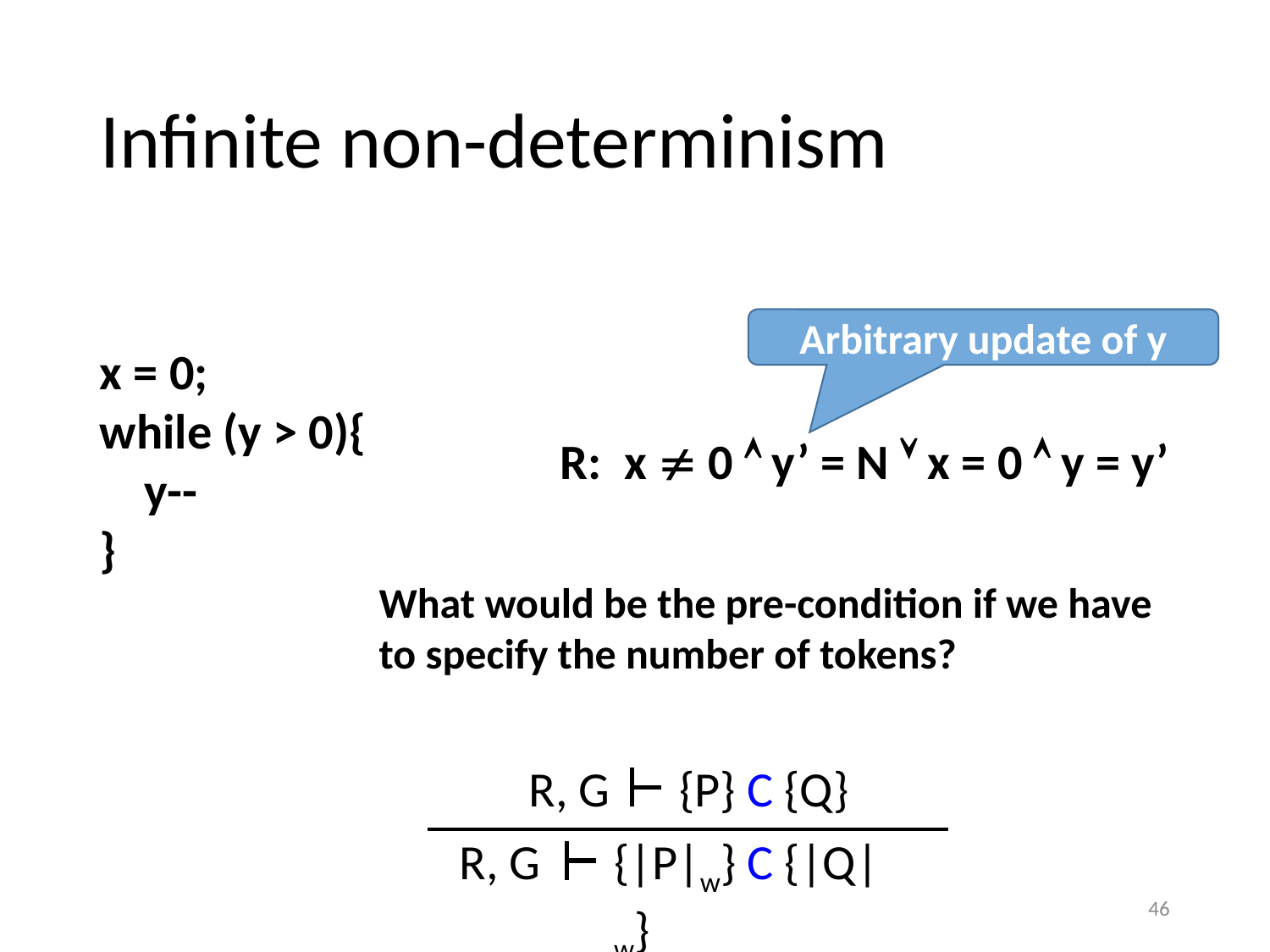

# Infinite non-determinism
Arbitrary update of y
x = 0;
while (y > 0){
    y--
}
R:  x ≠ 0 ∧ y’ = N ∨ x = 0 ∧ y = y’
What would be the pre-condition if we have to specify the number of tokens?
R, G
{P} C {Q}
R, G
{|P|w} C {|Q|w}
46